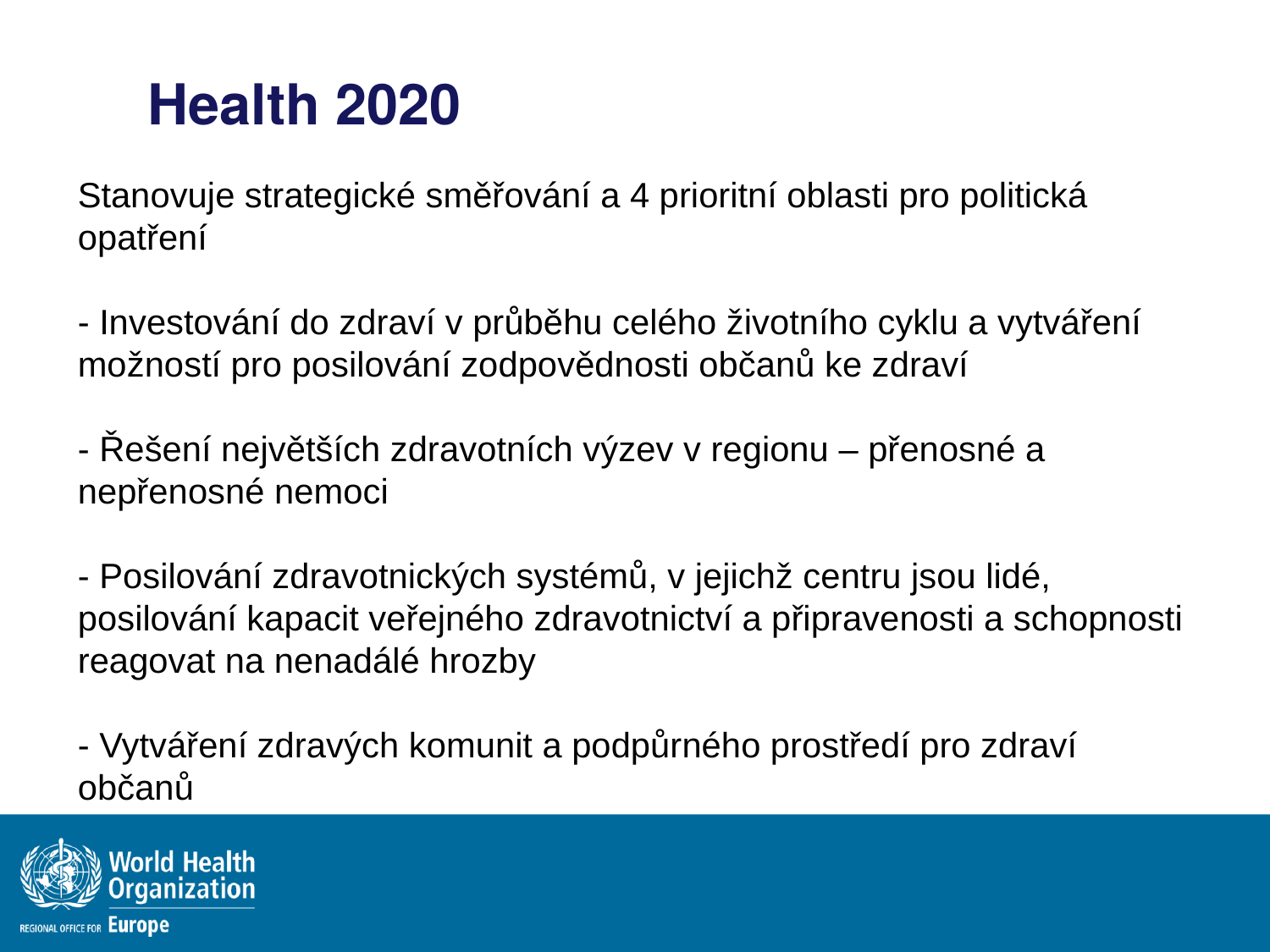

Health 2020
Stanovuje strategické směřování a 4 prioritní oblasti pro politická opatření
- Investování do zdraví v průběhu celého životního cyklu a vytváření  možností pro posilování zodpovědnosti občanů ke zdraví
- Řešení největších zdravotních výzev v regionu – přenosné a nepřenosné nemoci
- Posilování zdravotnických systémů, v jejichž centru jsou lidé, posilování kapacit veřejného zdravotnictví a připravenosti a schopnosti reagovat na nenadálé hrozby
- Vytváření zdravých komunit a podpůrného prostředí pro zdraví občanů